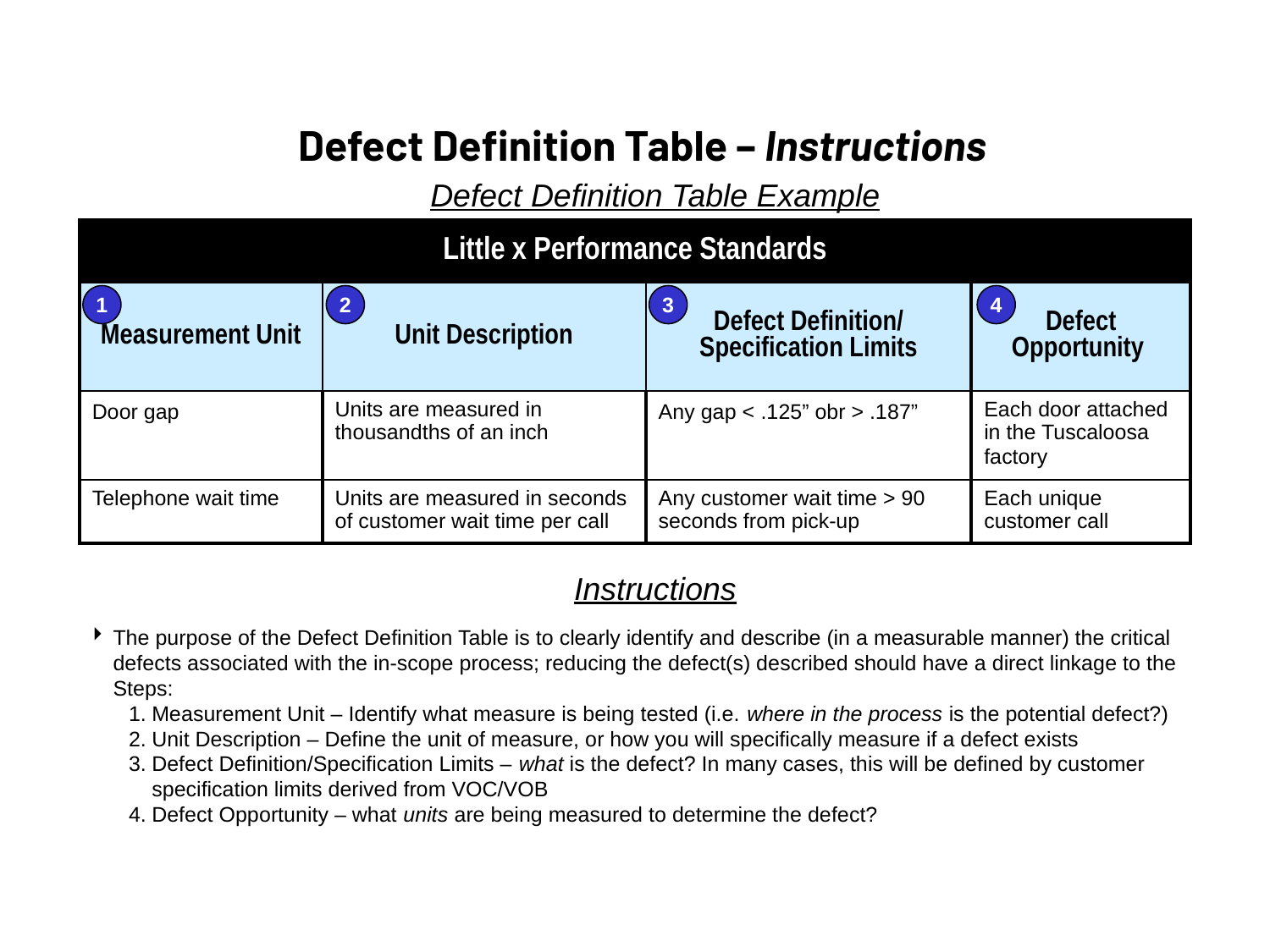

# Defect Definition Table – Instructions
Defect Definition Table Example
| Little x Performance Standards |  |  |  |
| --- | --- | --- | --- |
| Measurement Unit | Unit Description | Defect Definition/ Specification Limits | Defect Opportunity |
| Door gap | Units are measured in thousandths of an inch | Any gap < .125” obr > .187” | Each door attached in the Tuscaloosa factory |
| Telephone wait time | Units are measured in seconds of customer wait time per call | Any customer wait time > 90 seconds from pick-up | Each unique customer call |
1
2
3
4
Instructions
The purpose of the Defect Definition Table is to clearly identify and describe (in a measurable manner) the critical defects associated with the in-scope process; reducing the defect(s) described should have a direct linkage to the Steps:
Measurement Unit – Identify what measure is being tested (i.e. where in the process is the potential defect?)
Unit Description – Define the unit of measure, or how you will specifically measure if a defect exists
Defect Definition/Specification Limits – what is the defect? In many cases, this will be defined by customer specification limits derived from VOC/VOB
Defect Opportunity – what units are being measured to determine the defect?